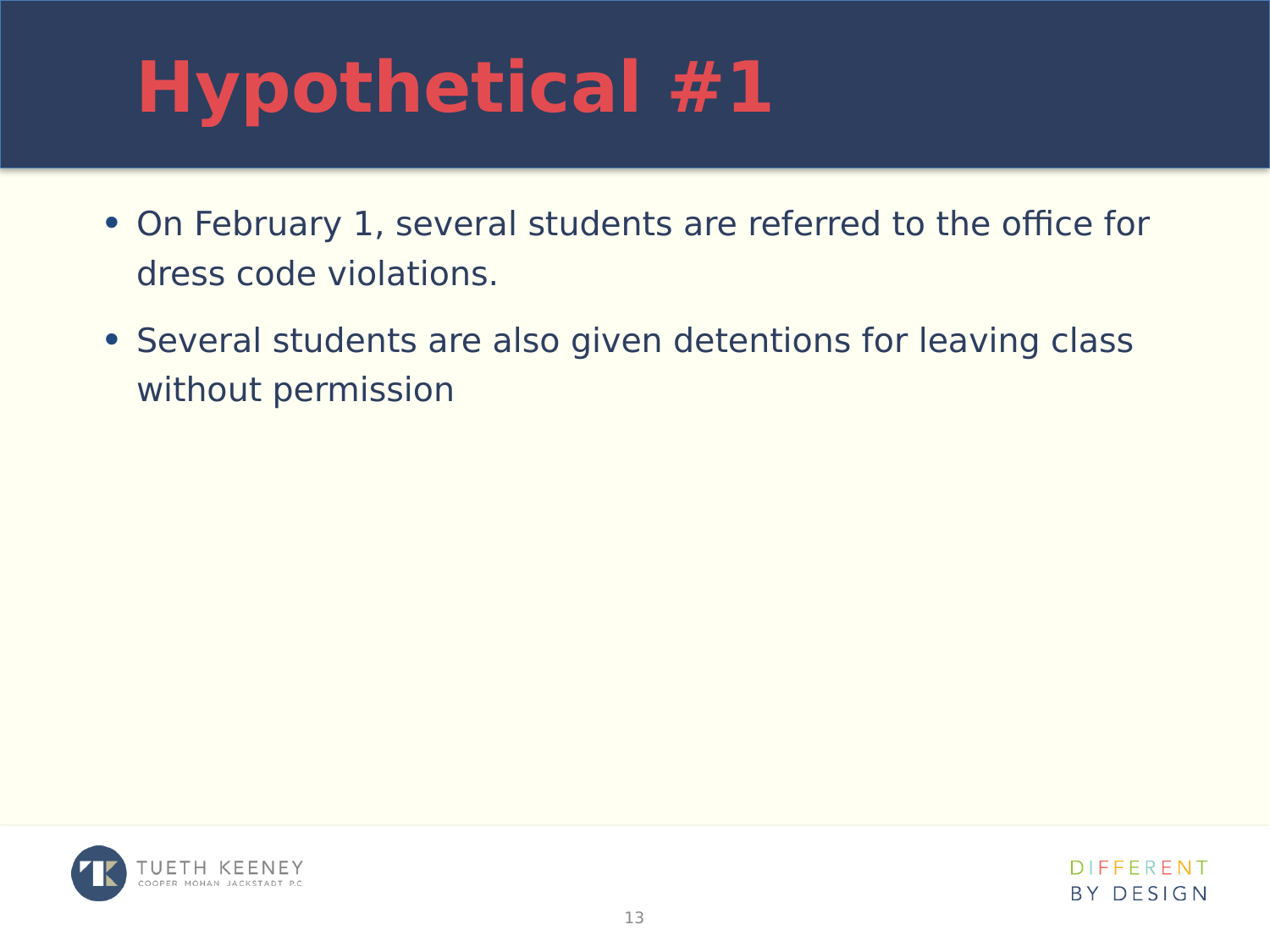

# Hypothetical #1
On February 1, several students are referred to the office for dress code violations.
Several students are also given detentions for leaving class without permission
13